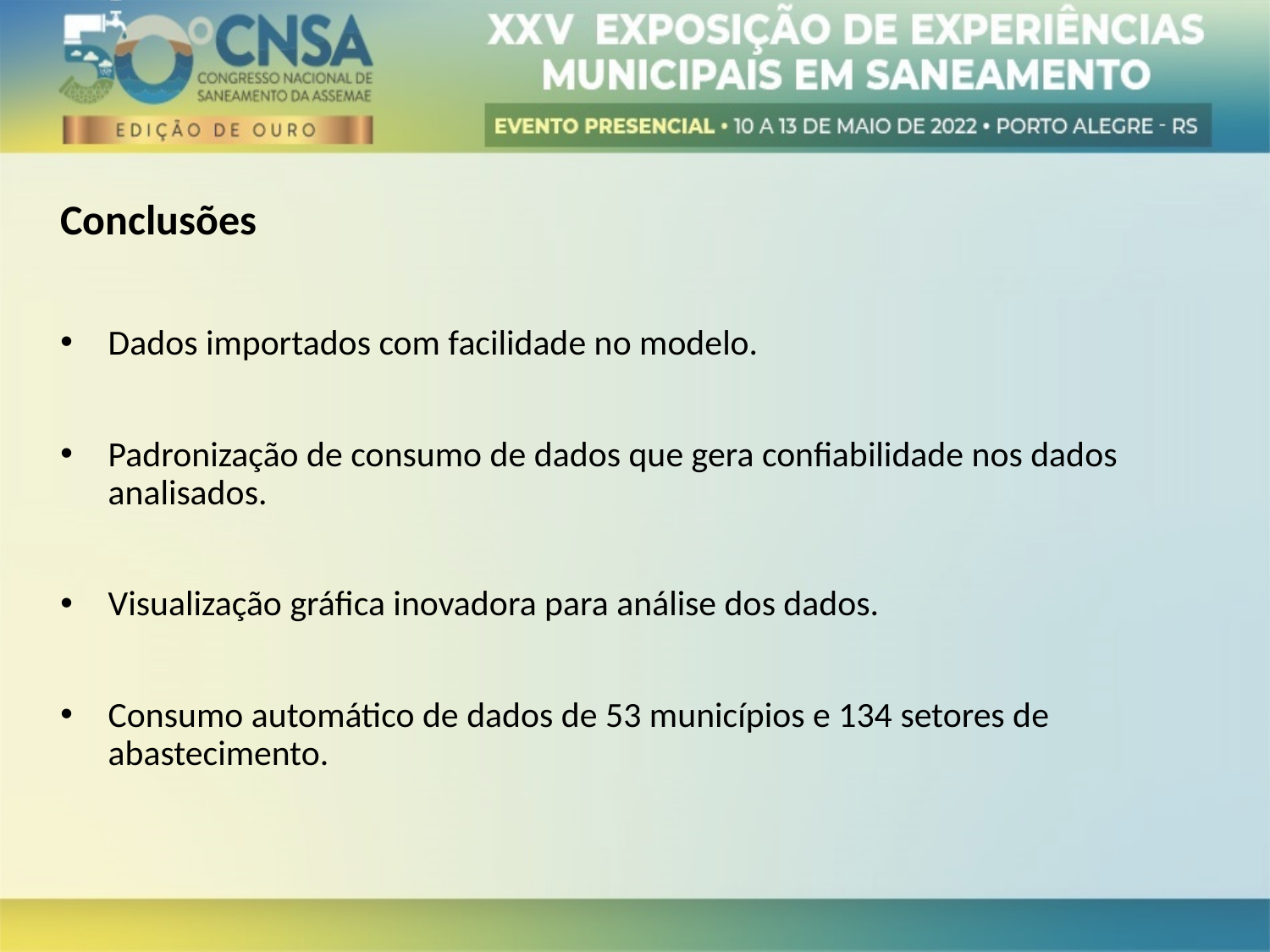

Conclusões

Dados importados com facilidade no modelo.

Padronização de consumo de dados que gera confiabilidade nos dados analisados.

Visualização gráfica inovadora para análise dos dados.

Consumo automático de dados de 53 municípios e 134 setores de abastecimento.